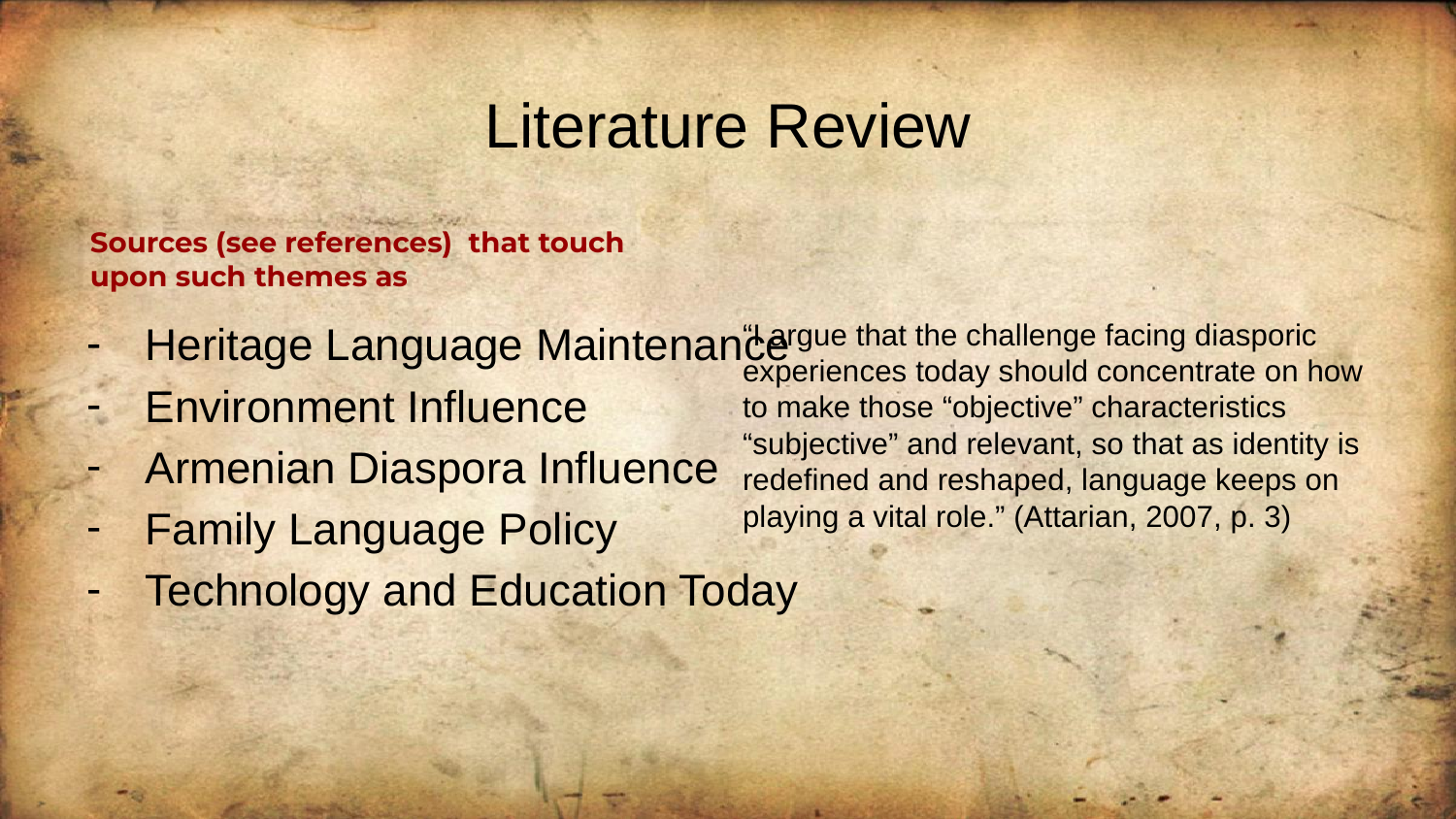

# Literature Review
Sources (see references)  that touch upon such themes as
Heritage Language Maintenance
Environment Influence
Armenian Diaspora Influence
Family Language Policy
Technology and Education Today

“I argue that the challenge facing diasporic experiences today should concentrate on how to make those “objective” characteristics “subjective” and relevant, so that as identity is redefined and reshaped, language keeps on playing a vital role.” (Attarian, 2007, p. 3)